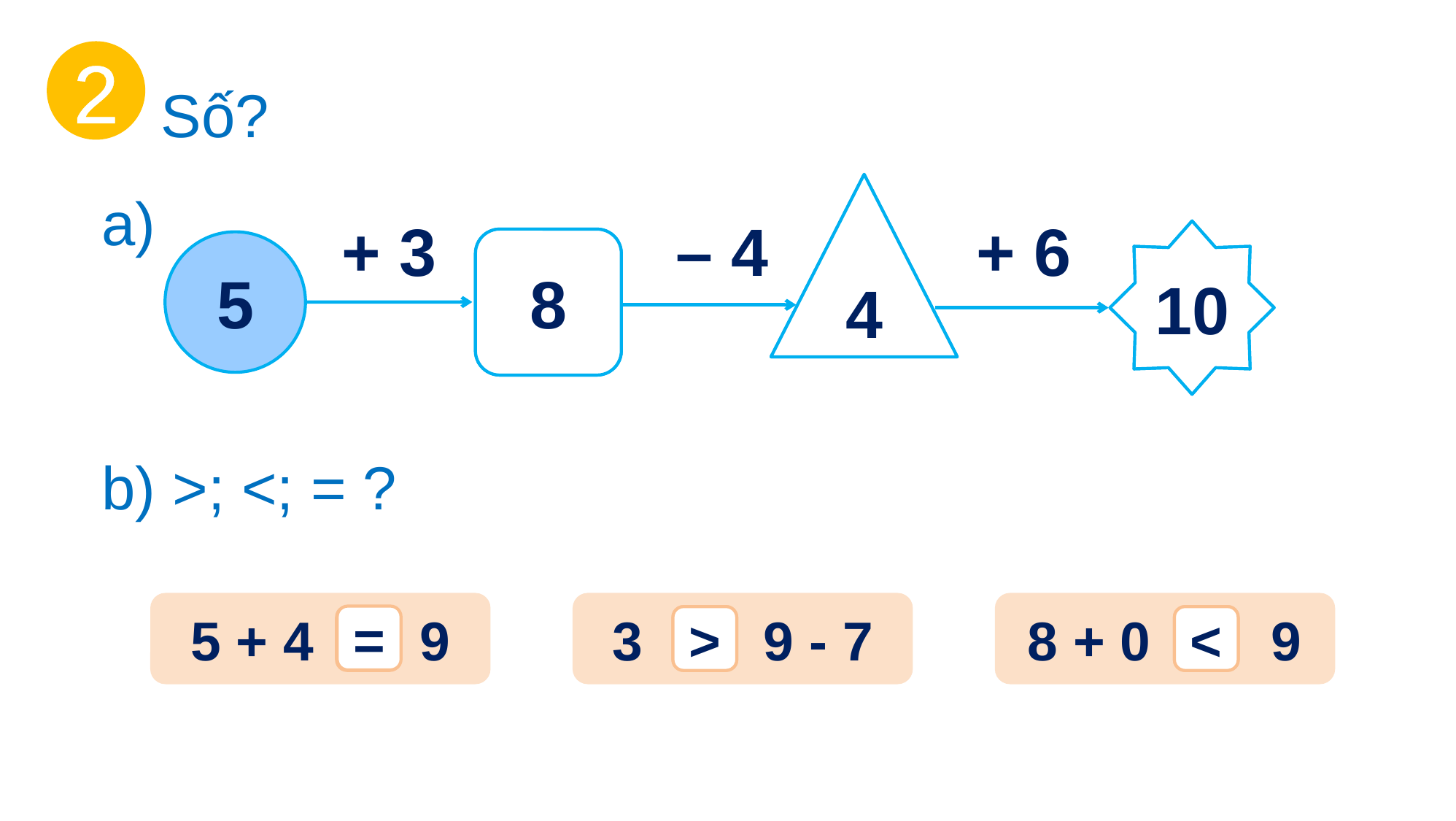

Số?
2
a)
+ 3
– 4
+ 6
?
4
?
10
?
8
5
b) >; <; = ?
5 + 4       9
3        9 - 7
8 + 0        9
=
?
>
?
?
<